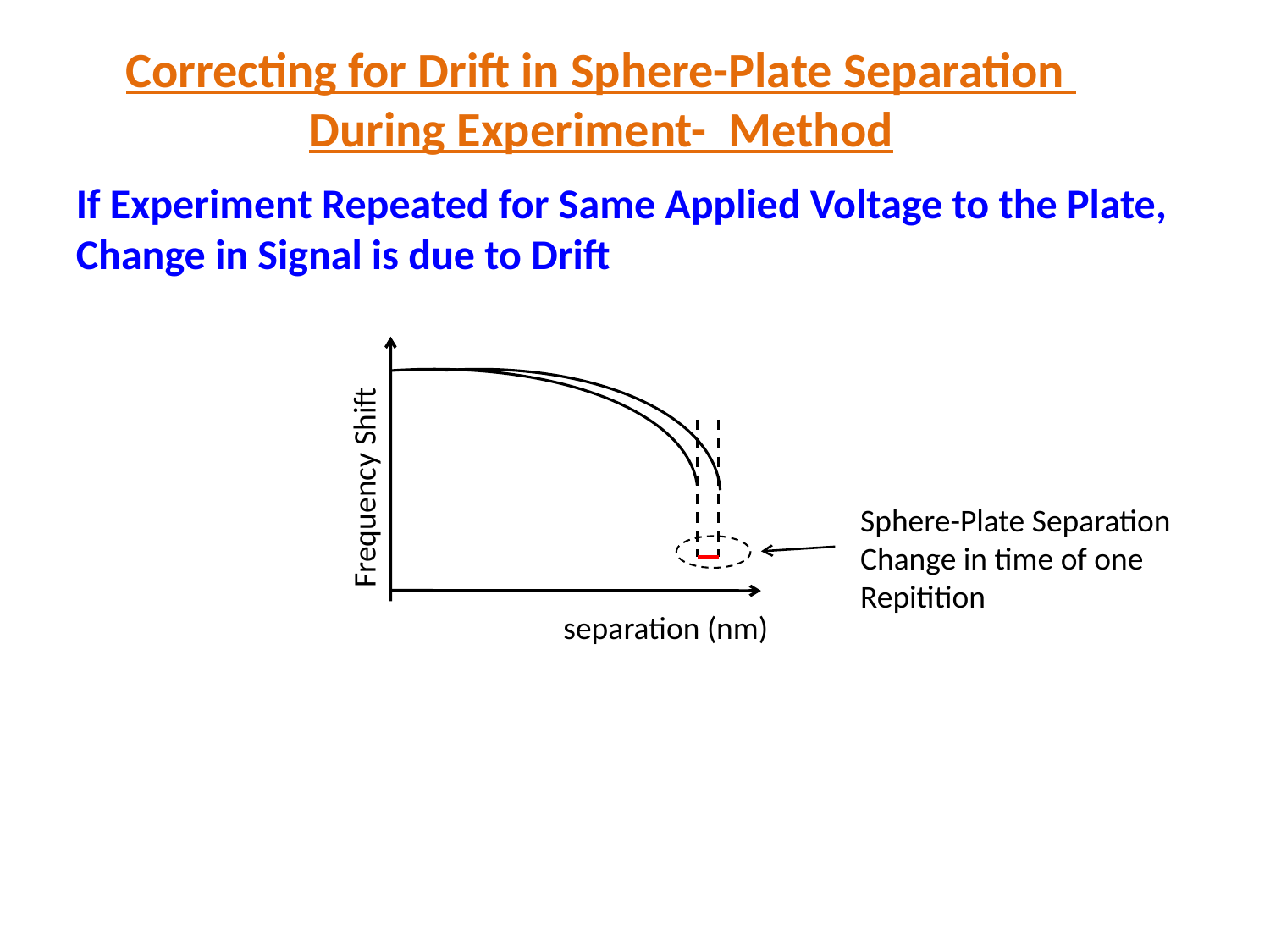

Correcting for Drift in Sphere-Plate Separation
During Experiment-  Method
If Experiment Repeated for Same Applied Voltage to the Plate,
Change in Signal is due to Drift

Frequency Shift
Sphere-Plate Separation
Change in time of one
Repitition

separation (nm)